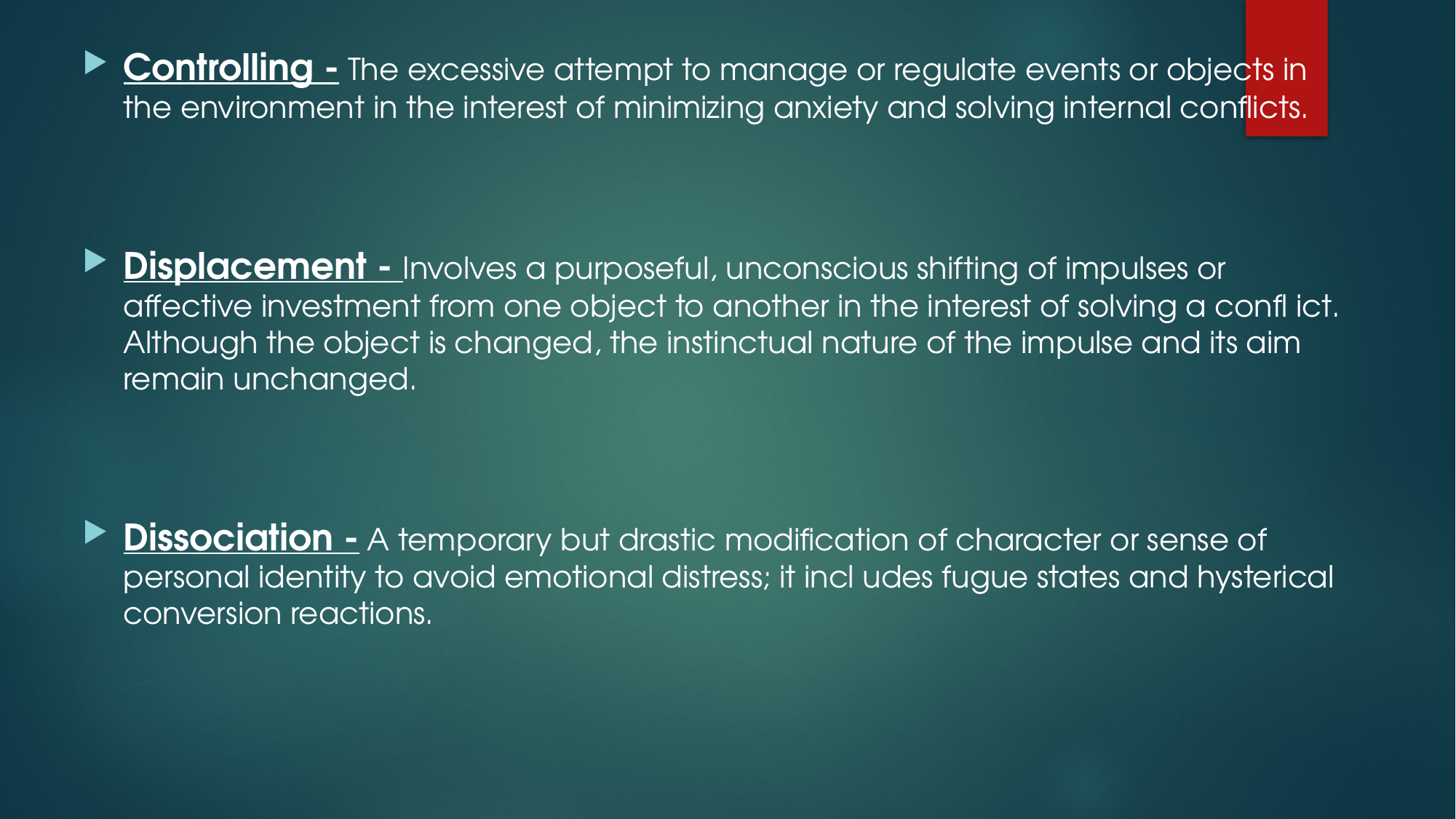

Controlling - The excessive attempt to manage or regulate events or objects in the environment in the interest of minimizing anxiety and solving internal conflicts.

Displacement - Involves a purposeful, unconscious shifting of impulses or affective investment from one object to another in the interest of solving a confl ict. Although the object is changed, the instinctual nature of the impulse and its aim remain unchanged.

Dissociation - A temporary but drastic modification of character or sense of personal identity to avoid emotional distress; it incl udes fugue states and hysterical conversion reactions.